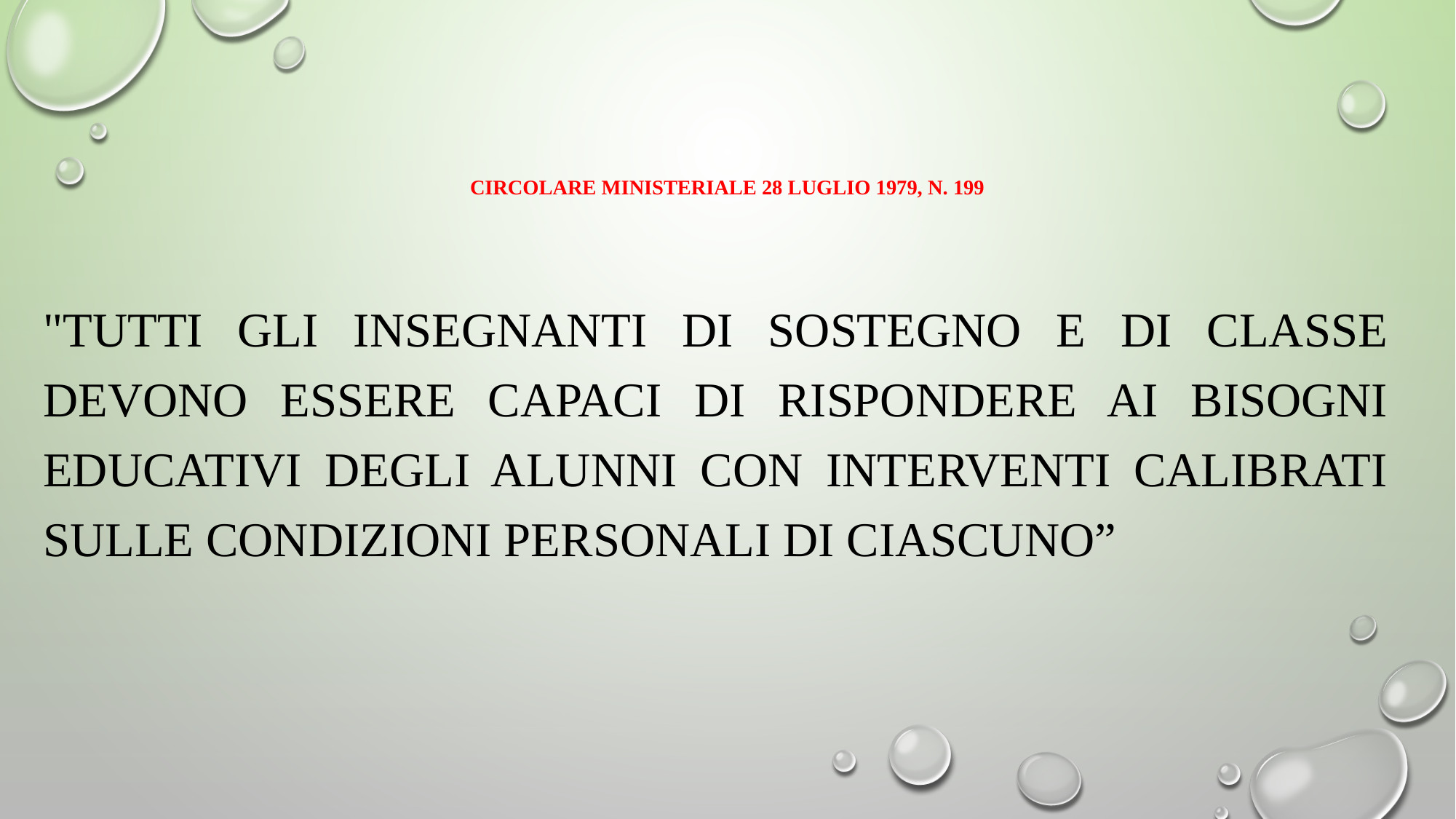

# Circolare Ministeriale 28 luglio 1979, n. 199

"TUTTI GLI INSEGNANTI DI SOSTEGNO E DI CLASSE DEVONO ESSERE CAPACI DI RISPONDERE AI BISOGNI EDUCATIVI DEGLI ALUNNI CON INTERVENTI CALIBRATI SULLE CONDIZIONI PERSONALI DI CIASCUNO”